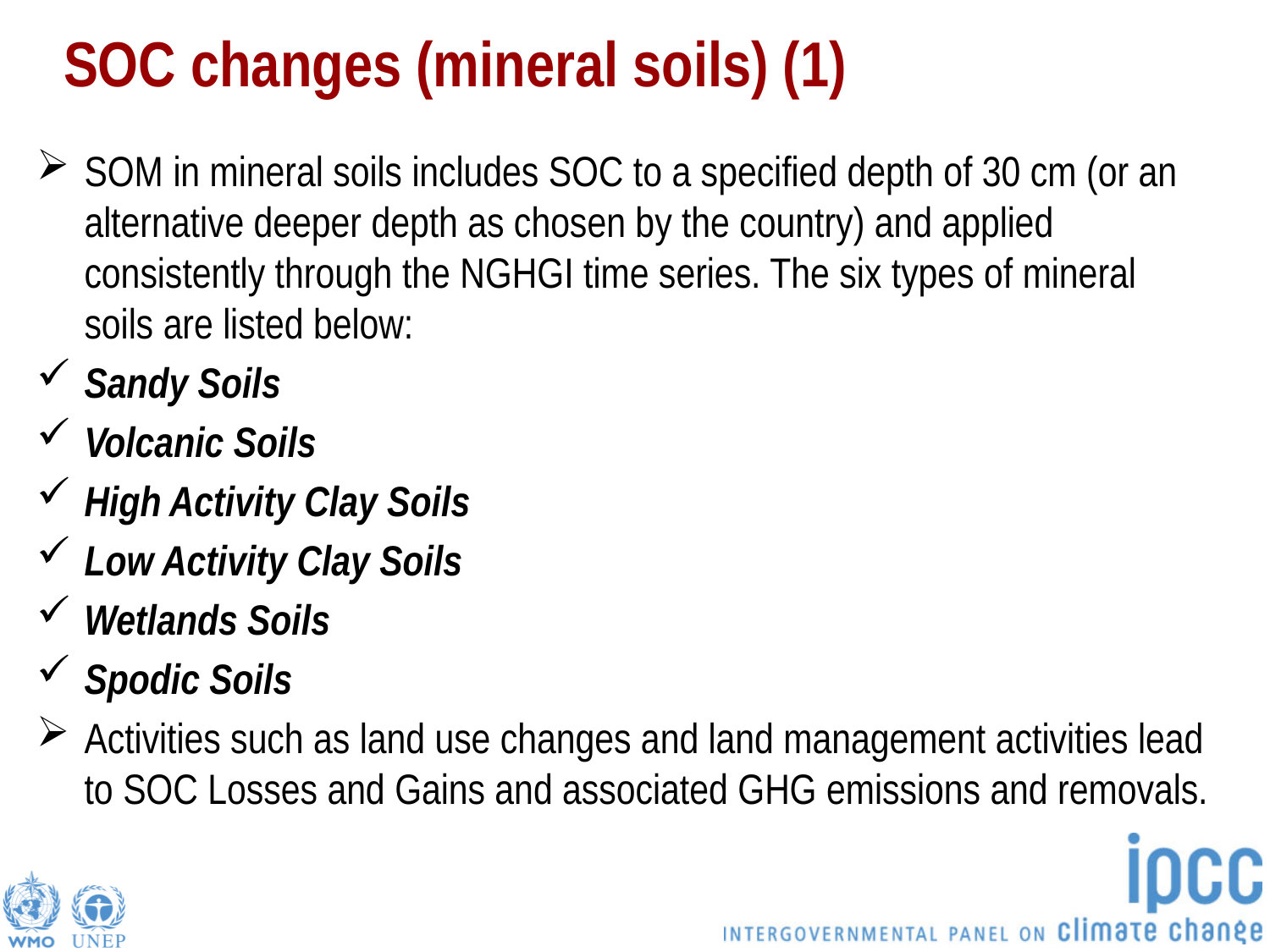

# SOC changes (mineral soils) (1)
SOM in mineral soils includes SOC to a specified depth of 30 cm (or an alternative deeper depth as chosen by the country) and applied consistently through the NGHGI time series. The six types of mineral soils are listed below:
Sandy Soils
Volcanic Soils
High Activity Clay Soils
Low Activity Clay Soils
Wetlands Soils
Spodic Soils
Activities such as land use changes and land management activities lead to SOC Losses and Gains and associated GHG emissions and removals.